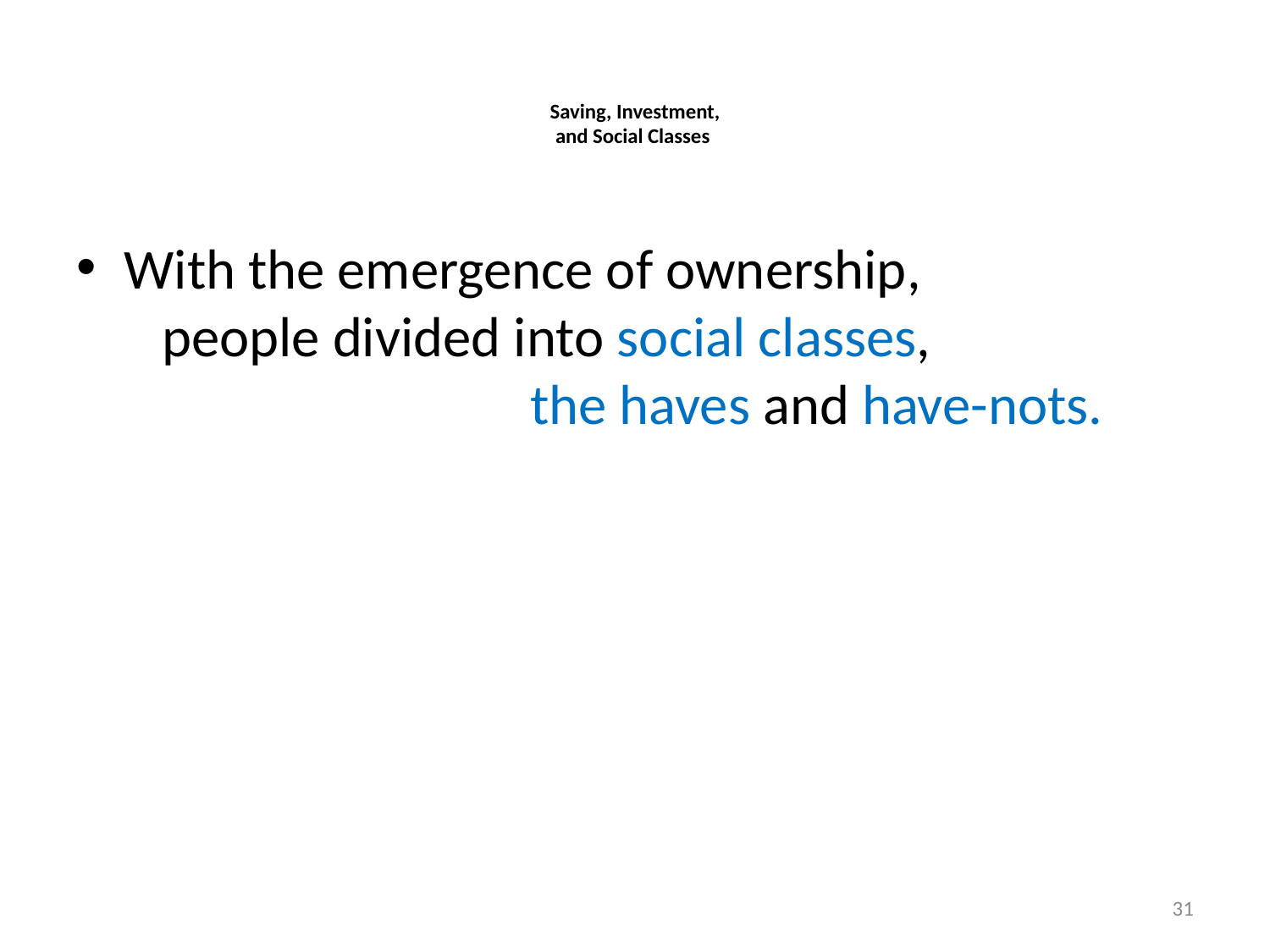

# Saving, Investment, and Social Classes
With the emergence of ownership,                         people divided into social classes,                                                     the haves and have-nots.
31